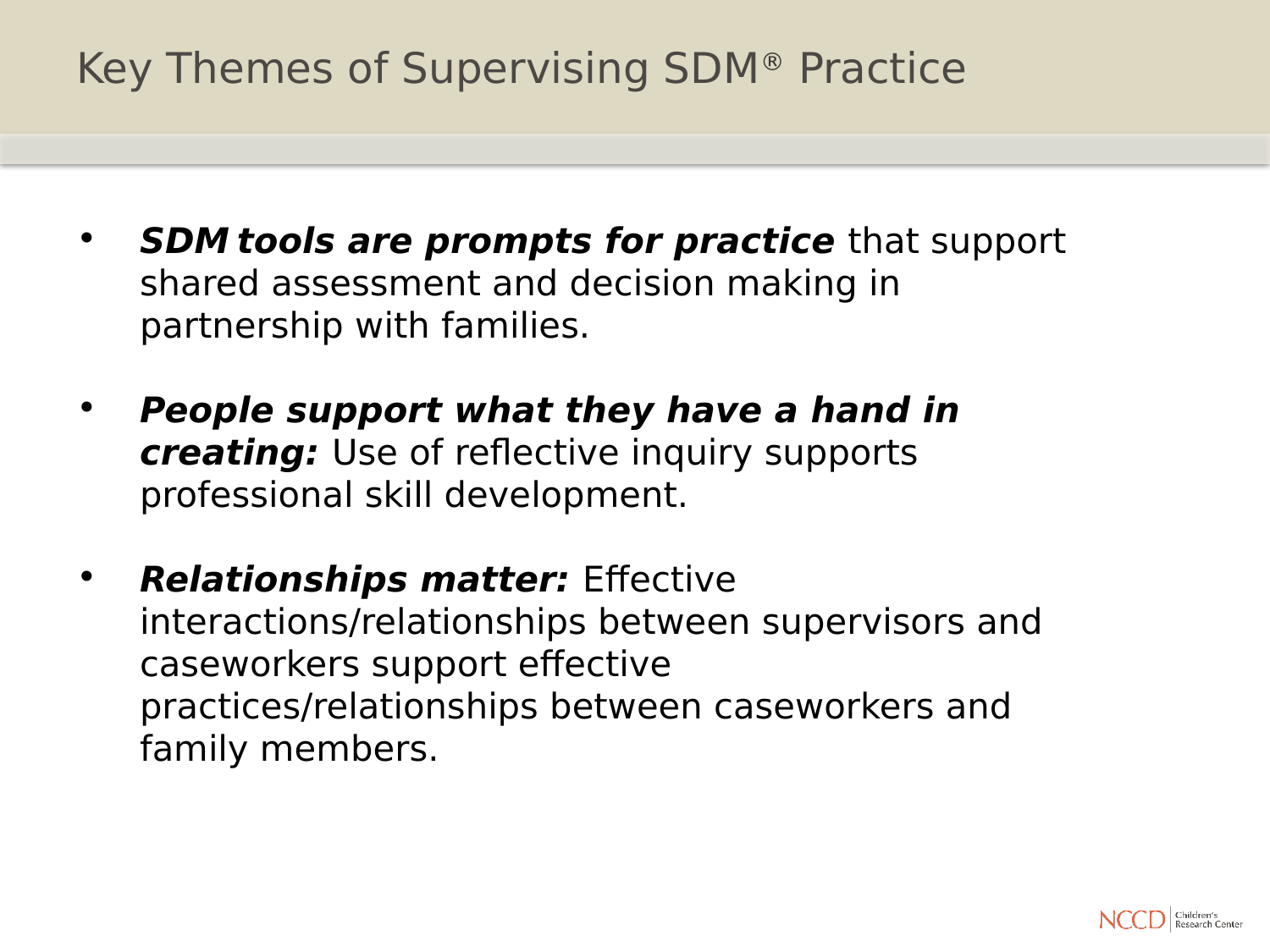

# Key Themes of Supervising SDM® Practice
SDM tools are prompts for practice that support shared assessment and decision making in partnership with families.

People support what they have a hand in creating: Use of reflective inquiry supports professional skill development.

Relationships matter: Effective interactions/relationships between supervisors and caseworkers support effective practices/relationships between caseworkers and family members.